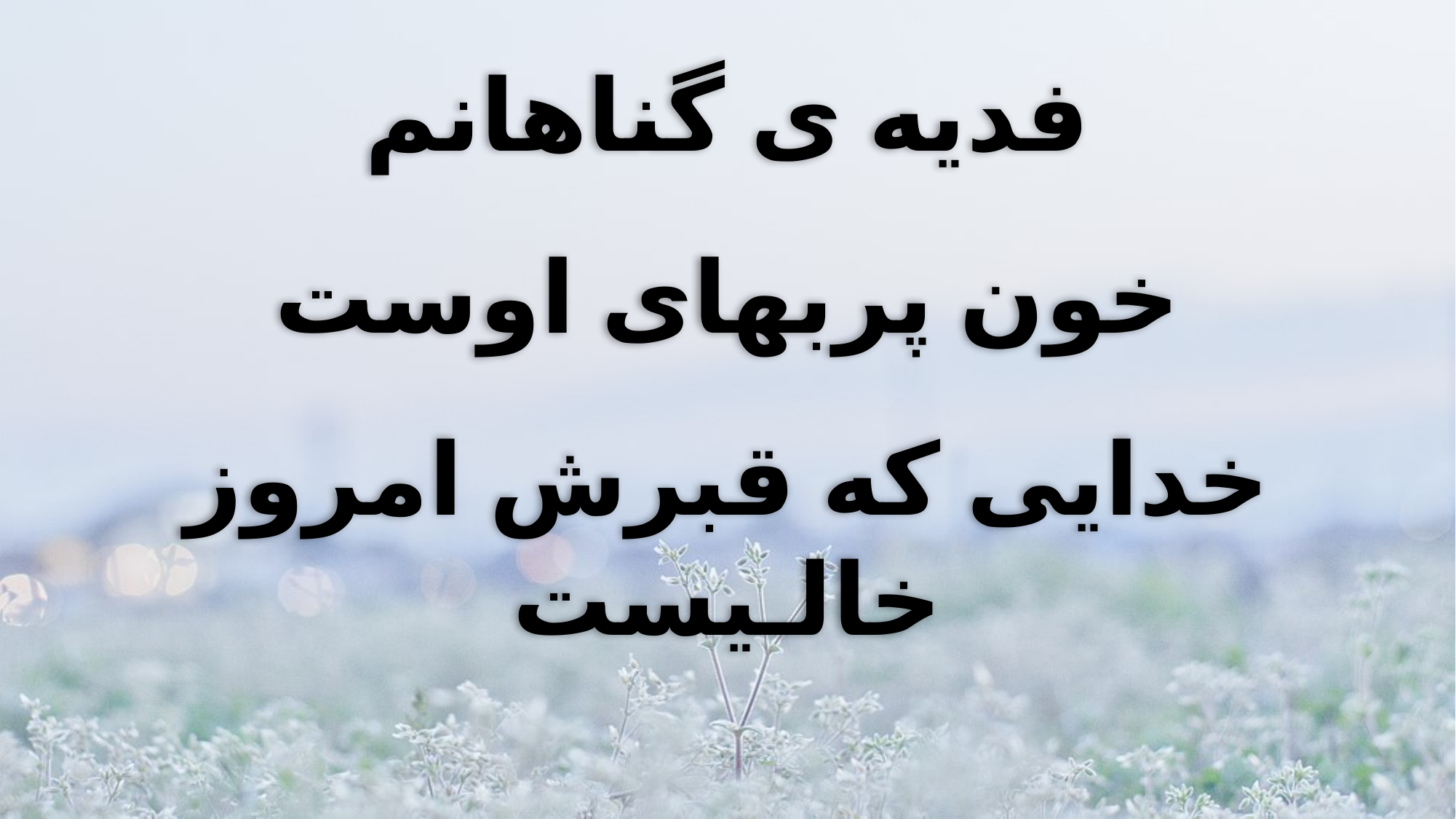

فدیه ی گناهانم

خون پربهای اوست

خدایی که قبرش امروز خالـیست